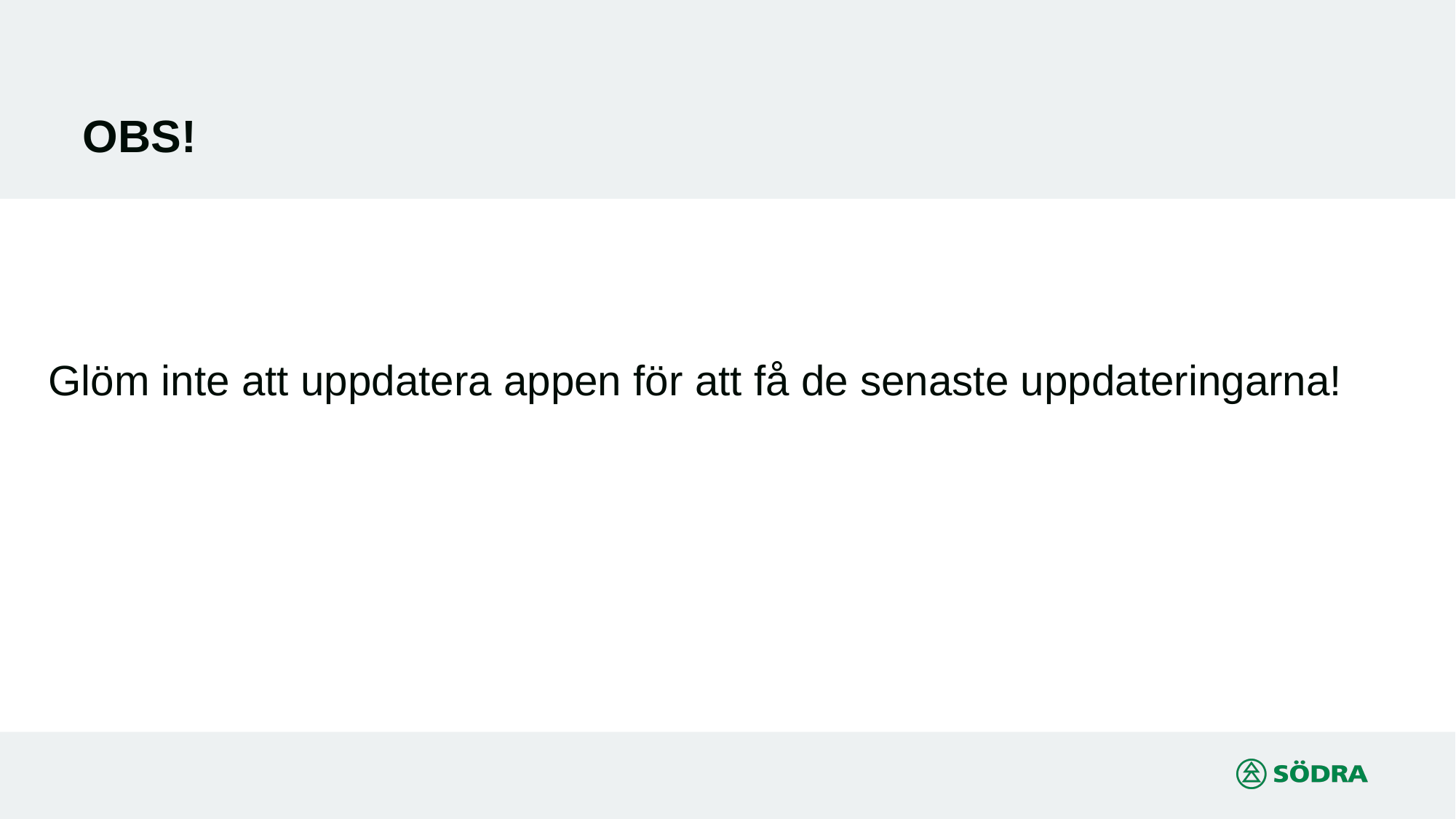

# OBS!

Glöm inte att uppdatera appen för att få de senaste uppdateringarna!